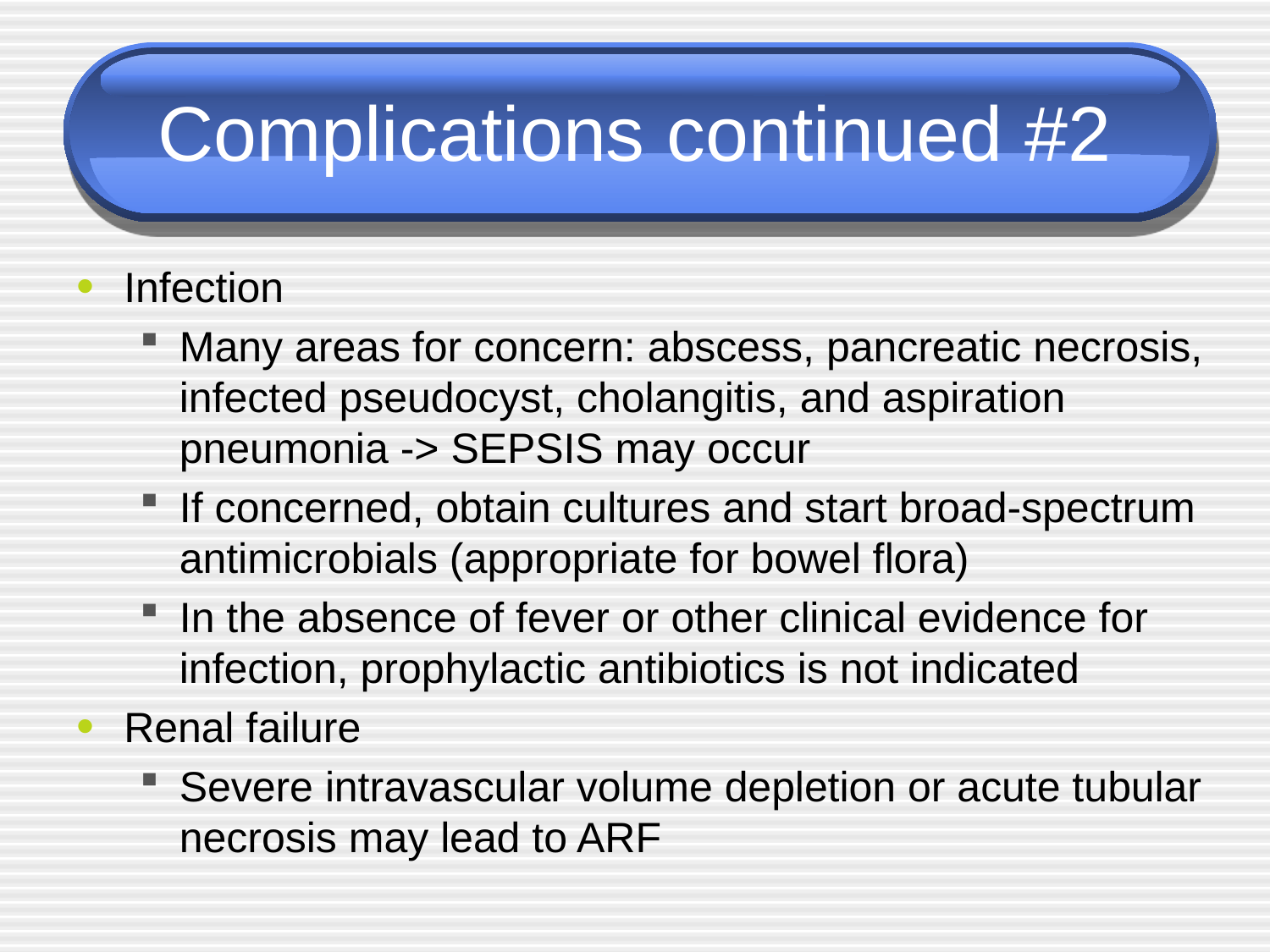

# Complications continued #2
Infection
Many areas for concern: abscess, pancreatic necrosis, infected pseudocyst, cholangitis, and aspiration pneumonia -> SEPSIS may occur
If concerned, obtain cultures and start broad-spectrum antimicrobials (appropriate for bowel flora)
In the absence of fever or other clinical evidence for infection, prophylactic antibiotics is not indicated
Renal failure
Severe intravascular volume depletion or acute tubular necrosis may lead to ARF